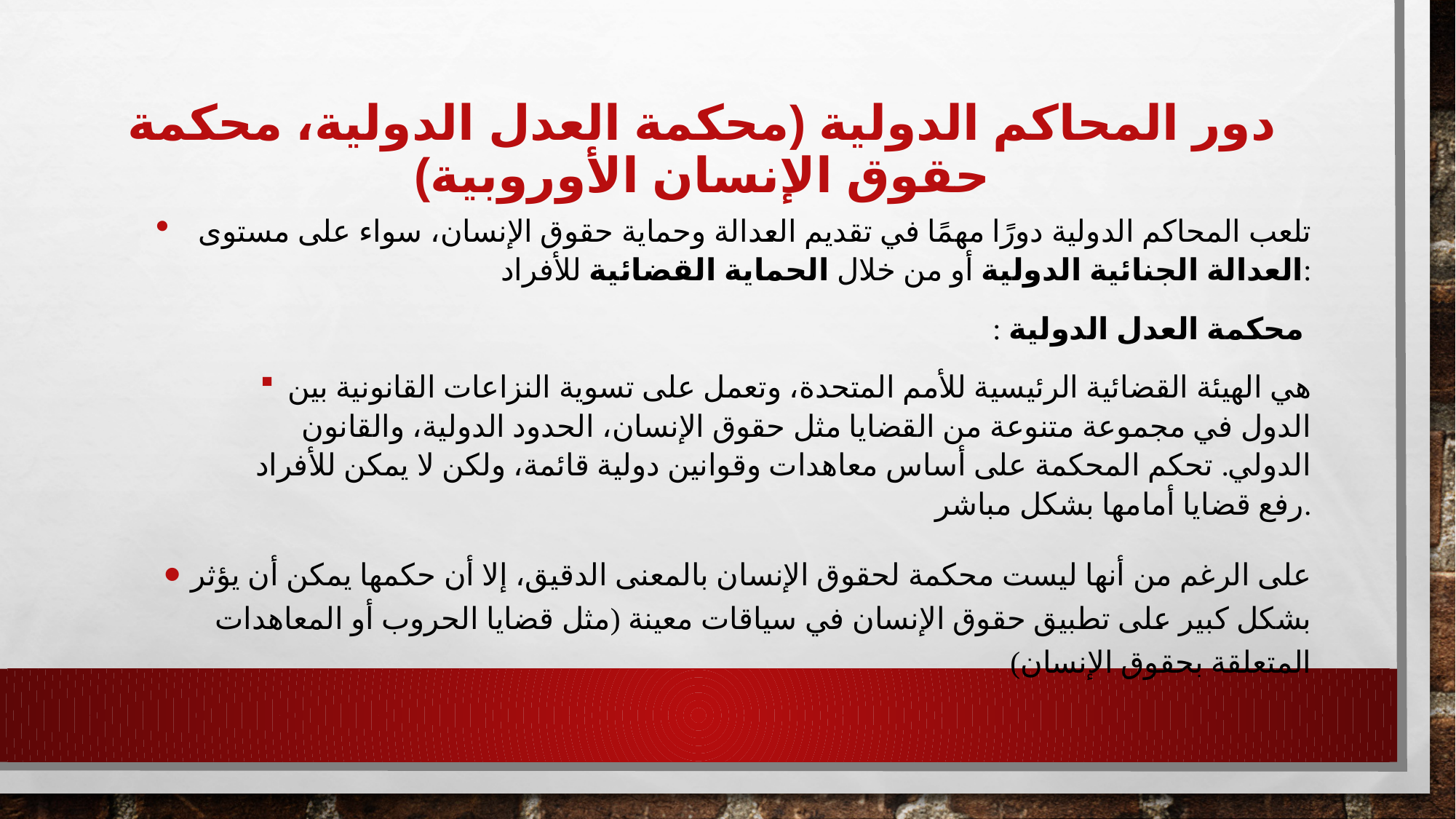

# دور المحاكم الدولية (محكمة العدل الدولية، محكمة حقوق الإنسان الأوروبية)
تلعب المحاكم الدولية دورًا مهمًا في تقديم العدالة وحماية حقوق الإنسان، سواء على مستوى العدالة الجنائية الدولية أو من خلال الحماية القضائية للأفراد:
 : محكمة العدل الدولية
هي الهيئة القضائية الرئيسية للأمم المتحدة، وتعمل على تسوية النزاعات القانونية بين الدول في مجموعة متنوعة من القضايا مثل حقوق الإنسان، الحدود الدولية، والقانون الدولي. تحكم المحكمة على أساس معاهدات وقوانين دولية قائمة، ولكن لا يمكن للأفراد رفع قضايا أمامها بشكل مباشر.
على الرغم من أنها ليست محكمة لحقوق الإنسان بالمعنى الدقيق، إلا أن حكمها يمكن أن يؤثر بشكل كبير على تطبيق حقوق الإنسان في سياقات معينة (مثل قضايا الحروب أو المعاهدات المتعلقة بحقوق الإنسان)